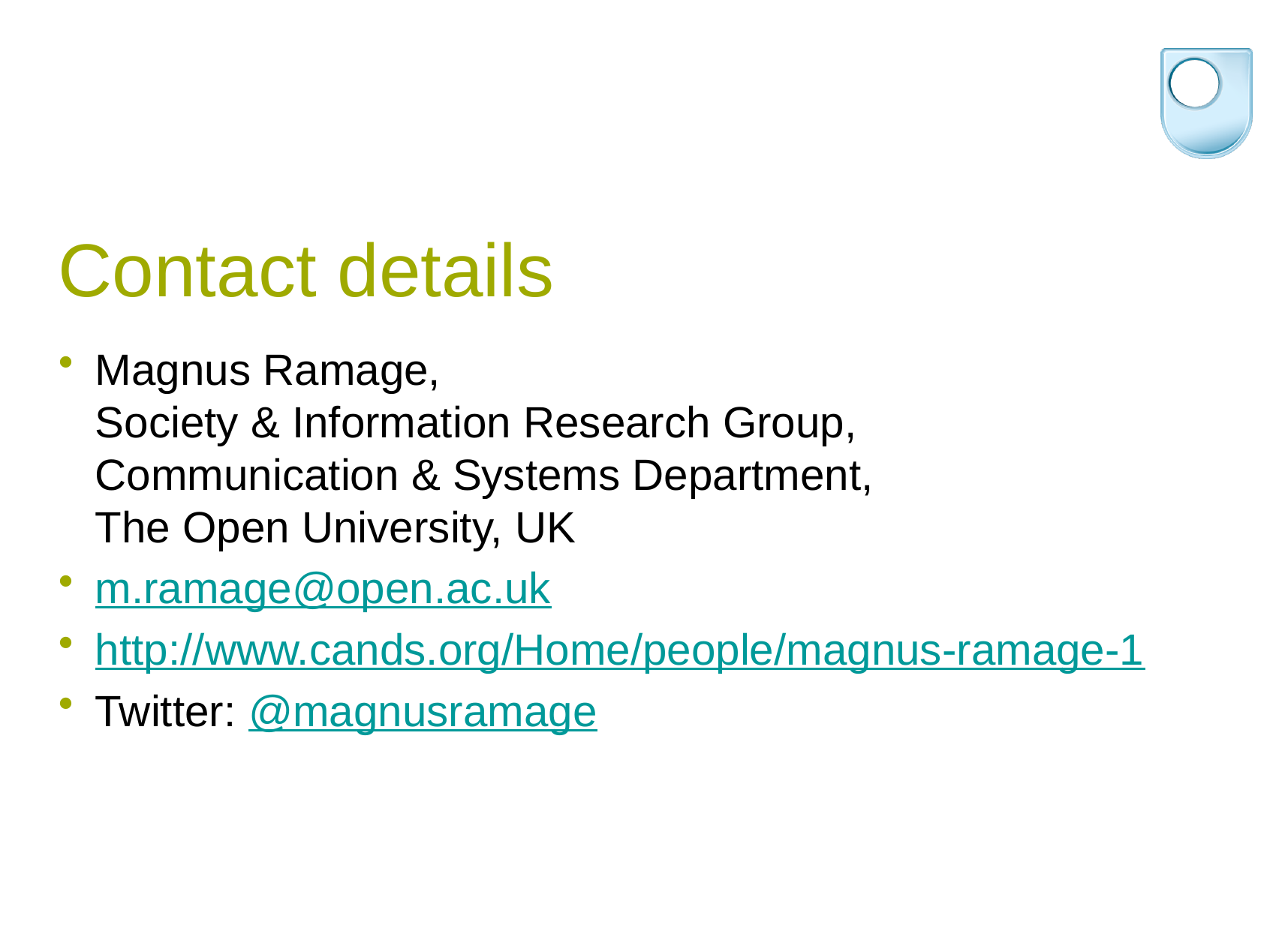

# Contact details
Magnus Ramage,
Society & Information Research Group,
Communication & Systems Department,
The Open University, UK
m.ramage@open.ac.uk
http://www.cands.org/Home/people/magnus-ramage-1
Twitter: @magnusramage